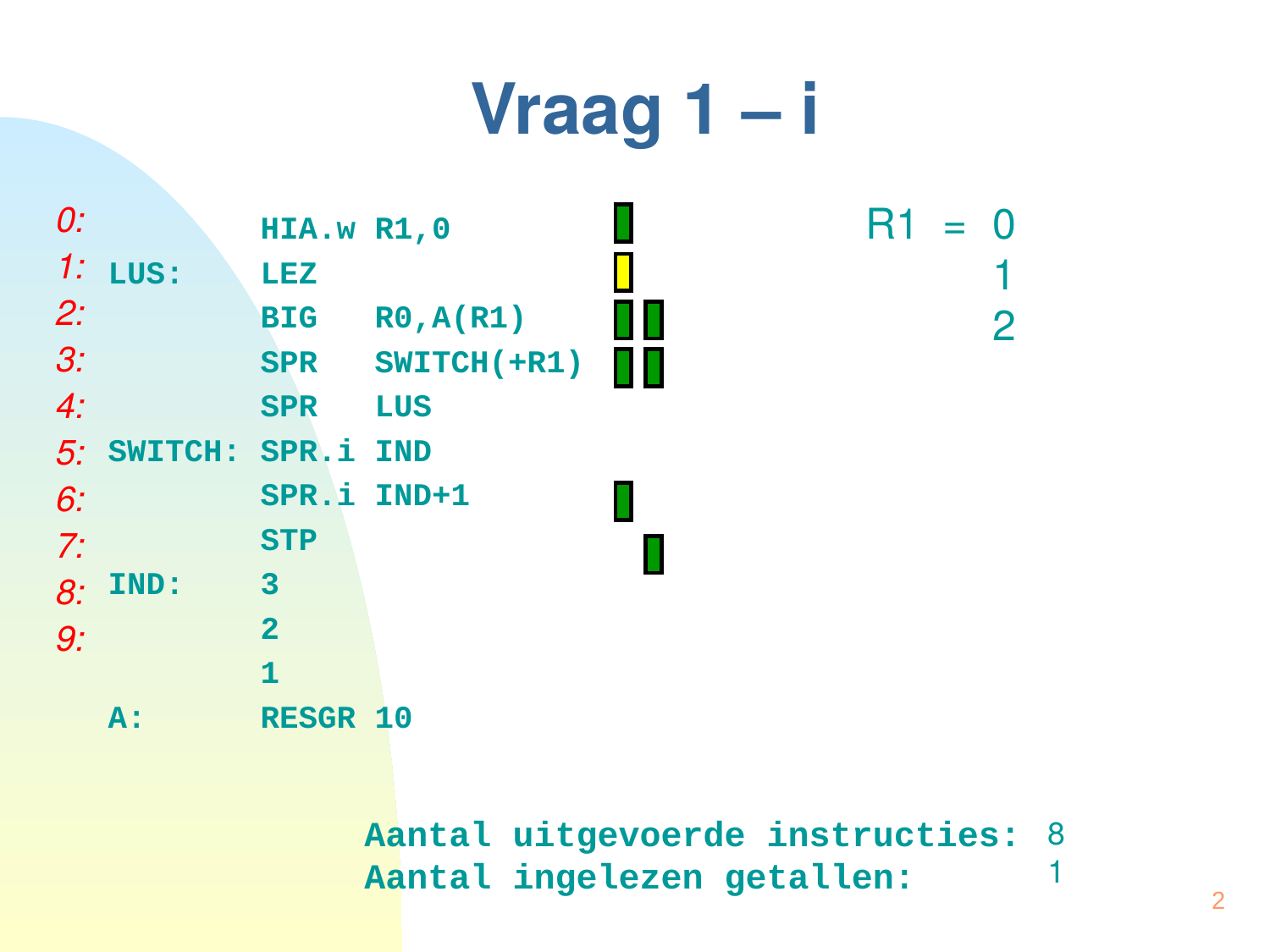

# Vraag 1 – i
0:
1:
2:
3:
4:
5:
6:
7:
8:
9:
R1  = 	0
	1
	2
        HIA.w R1,0
LUS:    LEZ
        BIG   R0,A(R1)
        SPR   SWITCH(+R1)
        SPR   LUS
SWITCH: SPR.i IND
        SPR.i IND+1
        STP
IND:    3
        2
        1
A:      RESGR 10

Aantal uitgevoerde instructies:
Aantal ingelezen getallen:
8
1
2